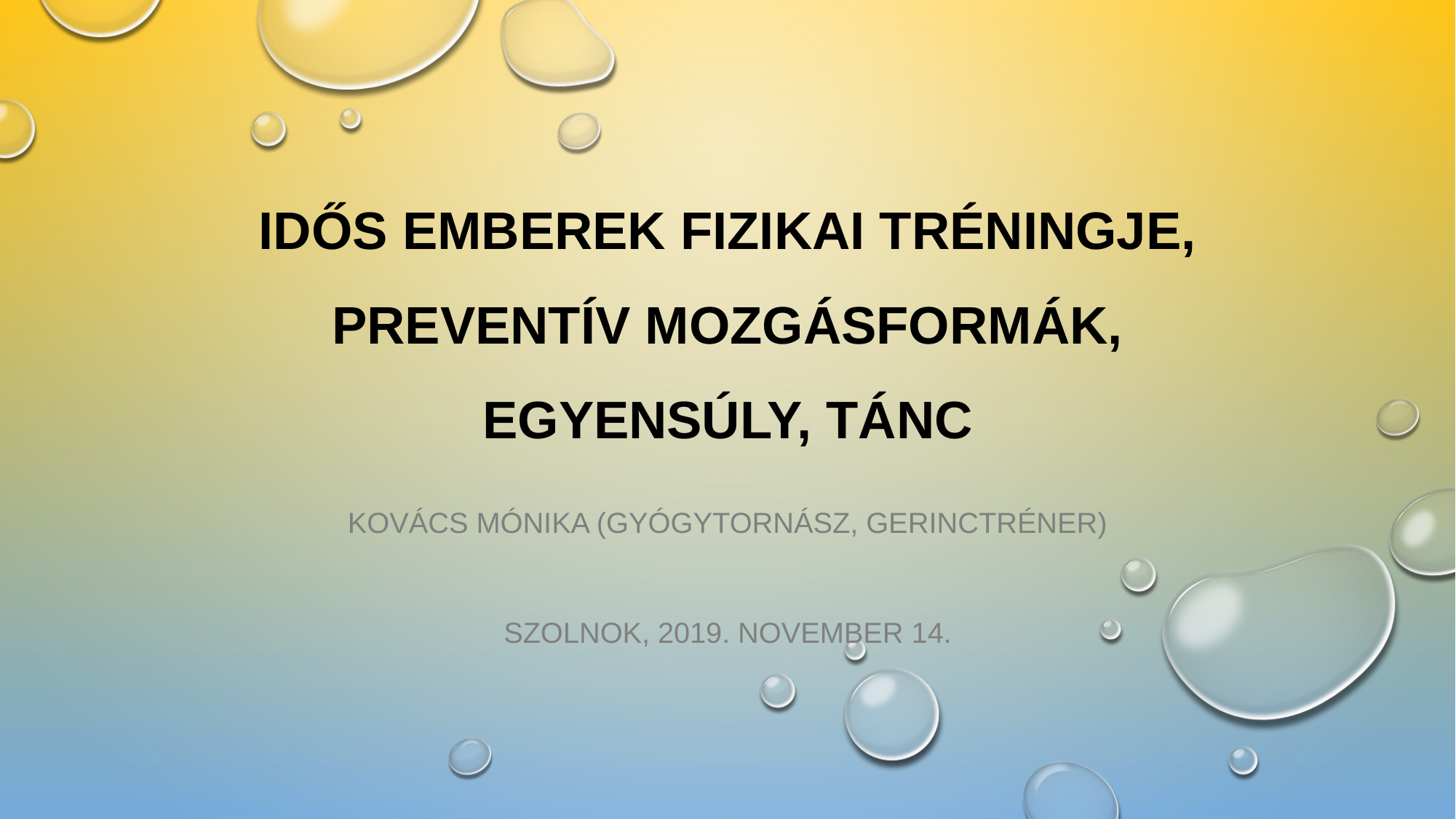

# Idős emberek fizikai tréningje, preventív mozgásformák, egyensúly, tánc
Kovács Mónika (gyógytornász, gerinctréner)

Szolnok, 2019. november 14.